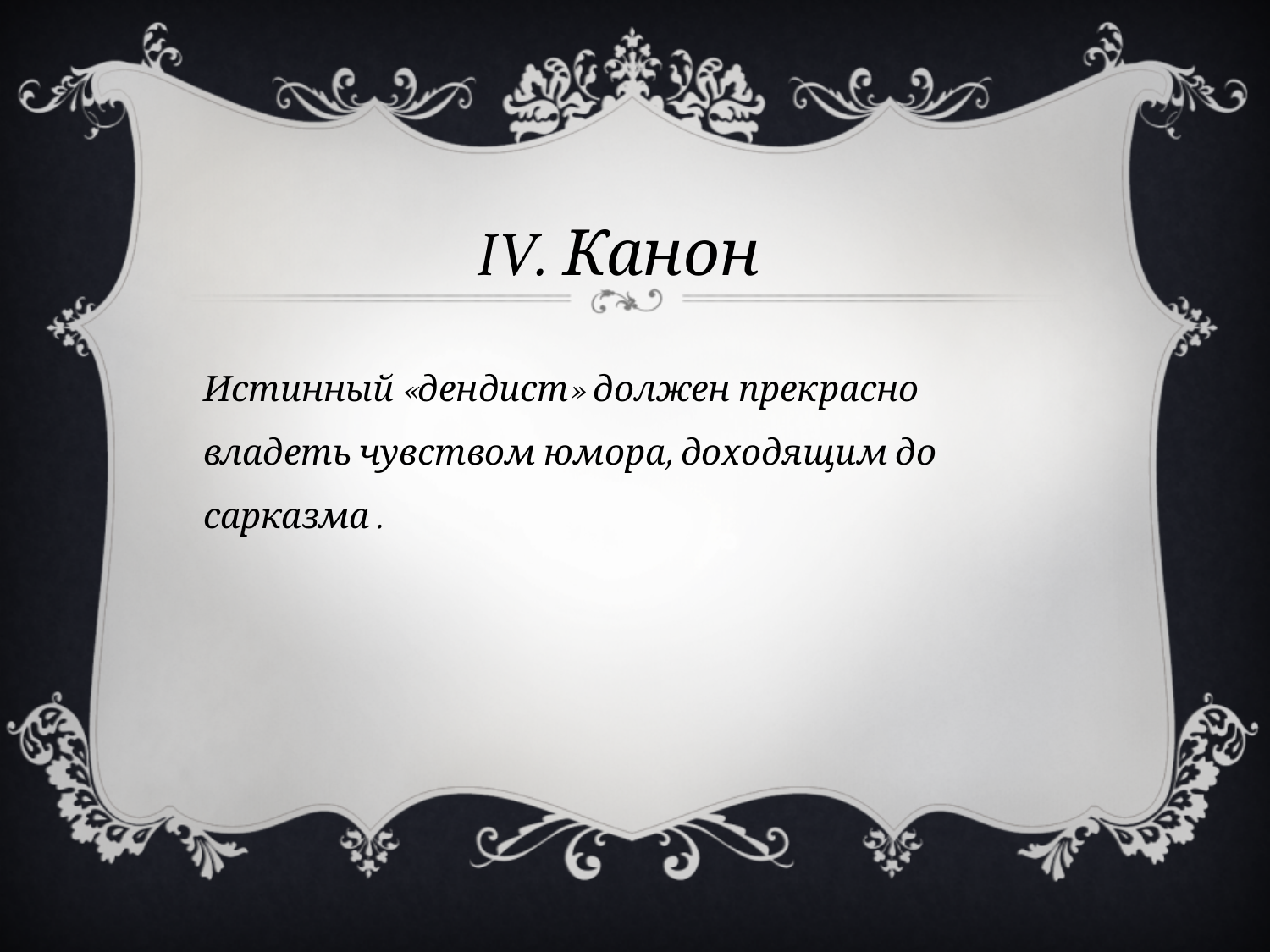

IV. Канон
Истинный «дендист» должен прекрасно  владеть чувством юмора, доходящим до сарказма .